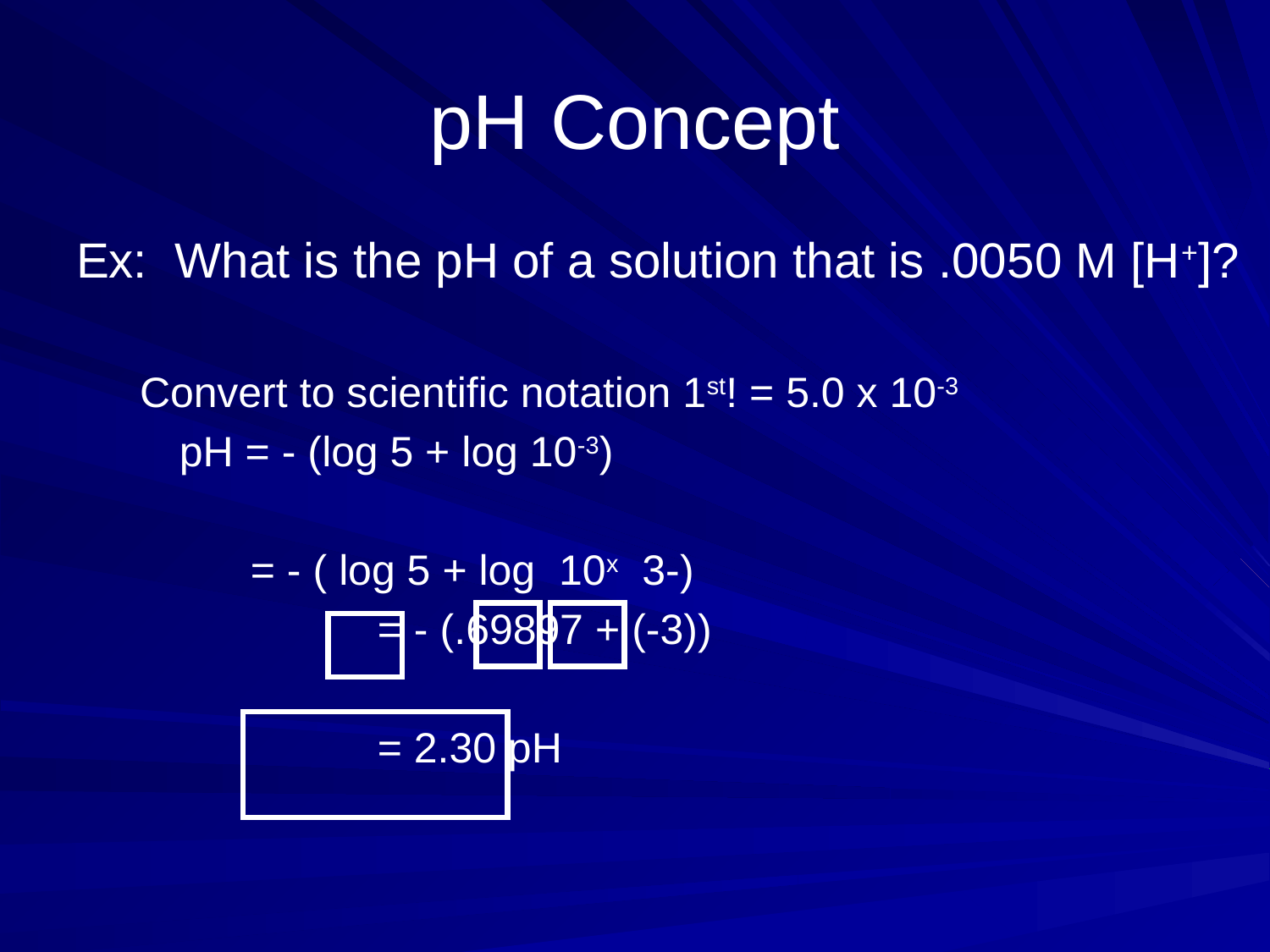

# pH Concept
Ex:  What is the pH of a solution that is .0050 M [H+]?

Convert to scientific notation 1st! = 5.0 x 10-3
	pH = - (log 5 + log 10-3)

	      = - ( log 5 + log  10x  3-)
		      = - (.69897 + (-3))

		      = 2.30 pH